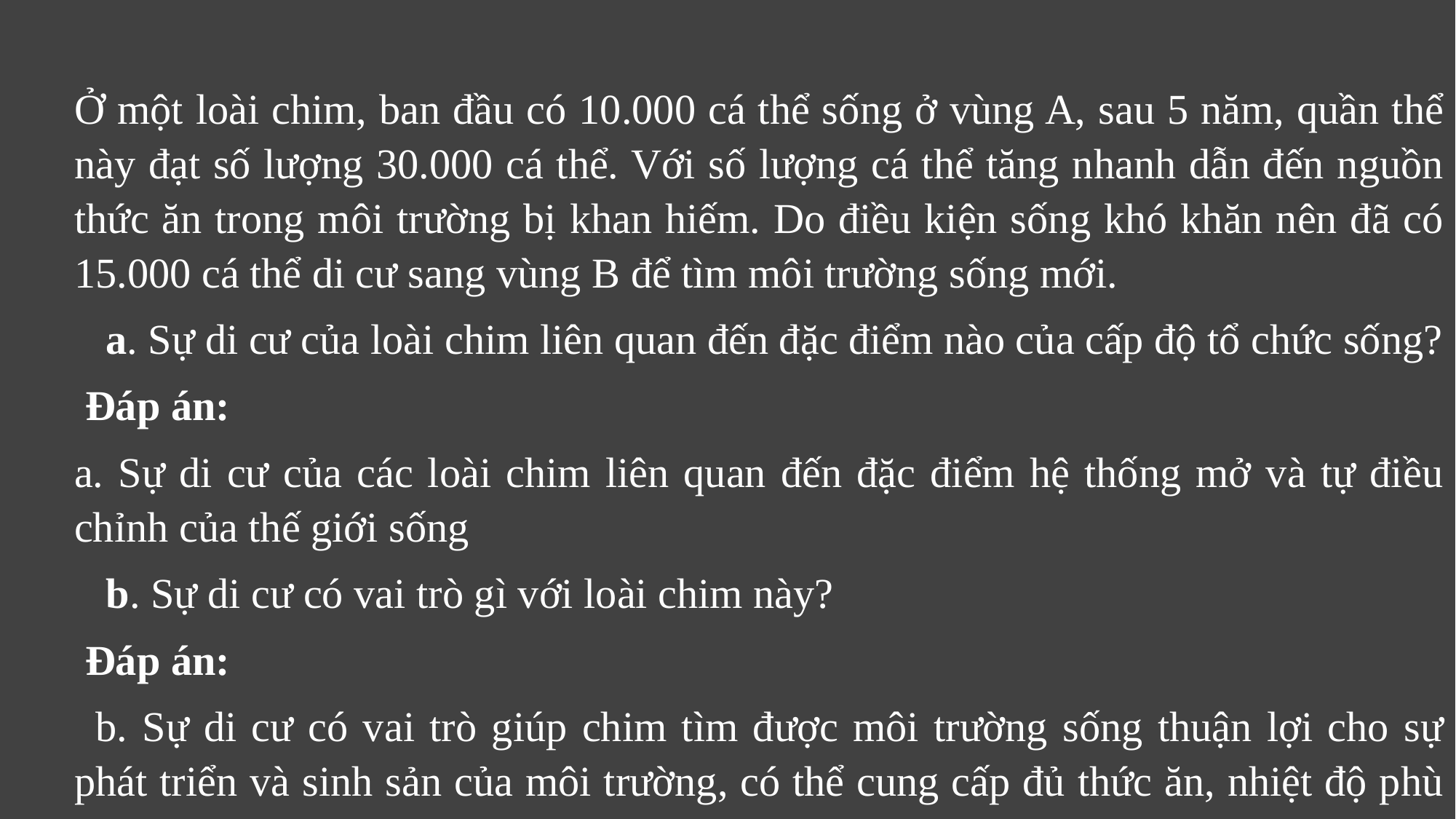

Ở một loài chim, ban đầu có 10.000 cá thể sống ở vùng A, sau 5 năm, quần thể này đạt số lượng 30.000 cá thể. Với số lượng cá thể tăng nhanh dẫn đến nguồn thức ăn trong môi trường bị khan hiếm. Do điều kiện sống khó khăn nên đã có 15.000 cá thể di cư sang vùng B để tìm môi trường sống mới.
   a. Sự di cư của loài chim liên quan đến đặc điểm nào của cấp độ tổ chức sống?
Đáp án:
a. Sự di cư của các loài chim liên quan đến đặc điểm hệ thống mở và tự điều chỉnh của thế giới sống
   b. Sự di cư có vai trò gì với loài chim này?
Đáp án:
	b. Sự di cư có vai trò giúp chim tìm được môi trường sống thuận lợi cho sự phát triển và sinh sản của môi trường, có thể cung cấp đủ thức ăn, nhiệt độ phù hợp và nơi ở cho chúng.